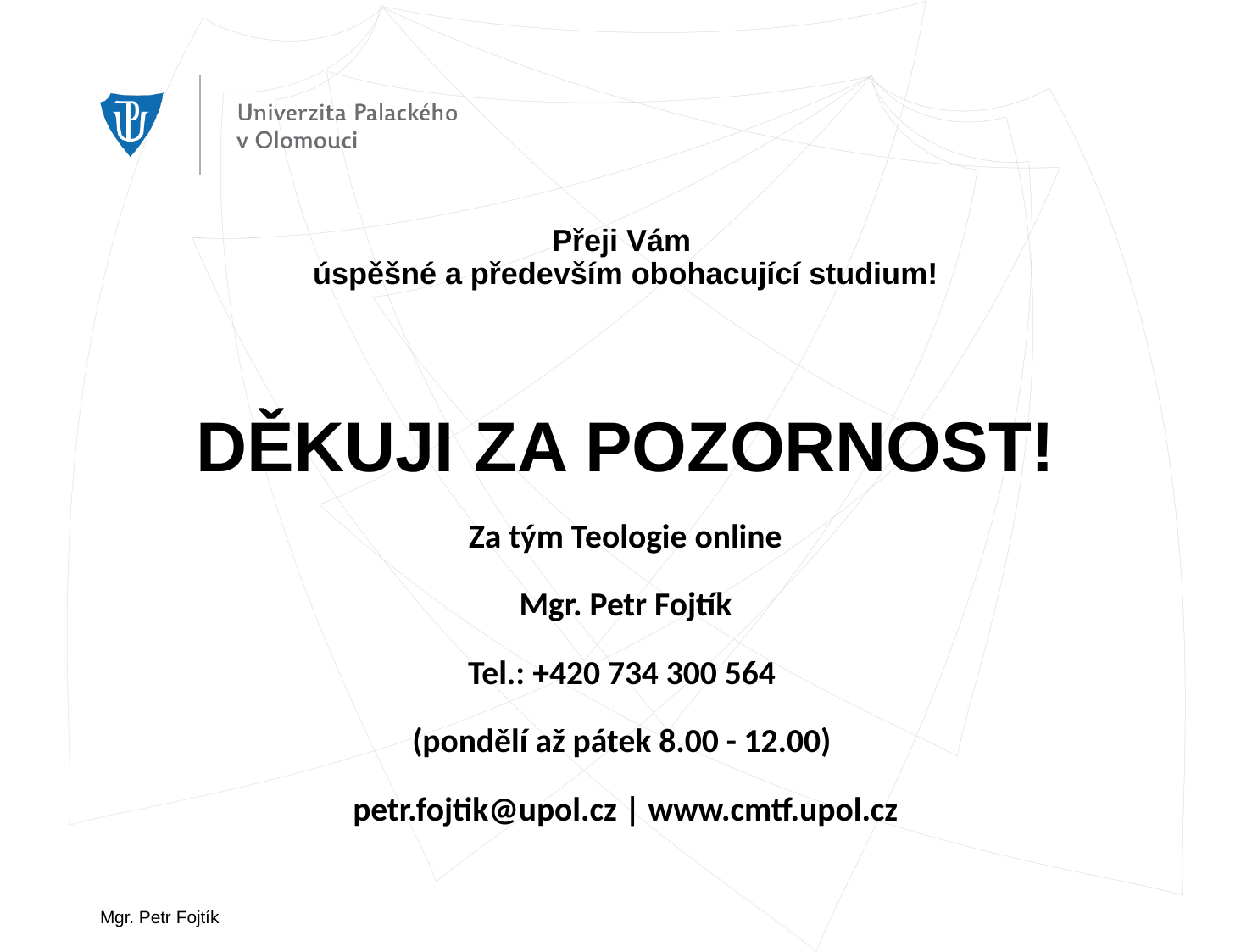

# Přeji Vám úspěšné a především obohacující studium!
DĚKUJI ZA POZORNOST!
Za tým Teologie online
Mgr. Petr Fojtík
Tel.: +420 734 300 564
(pondělí až pátek 8.00 - 12.00)
petr.fojtik@upol.cz | www.cmtf.upol.cz

Mgr. Petr Fojtík